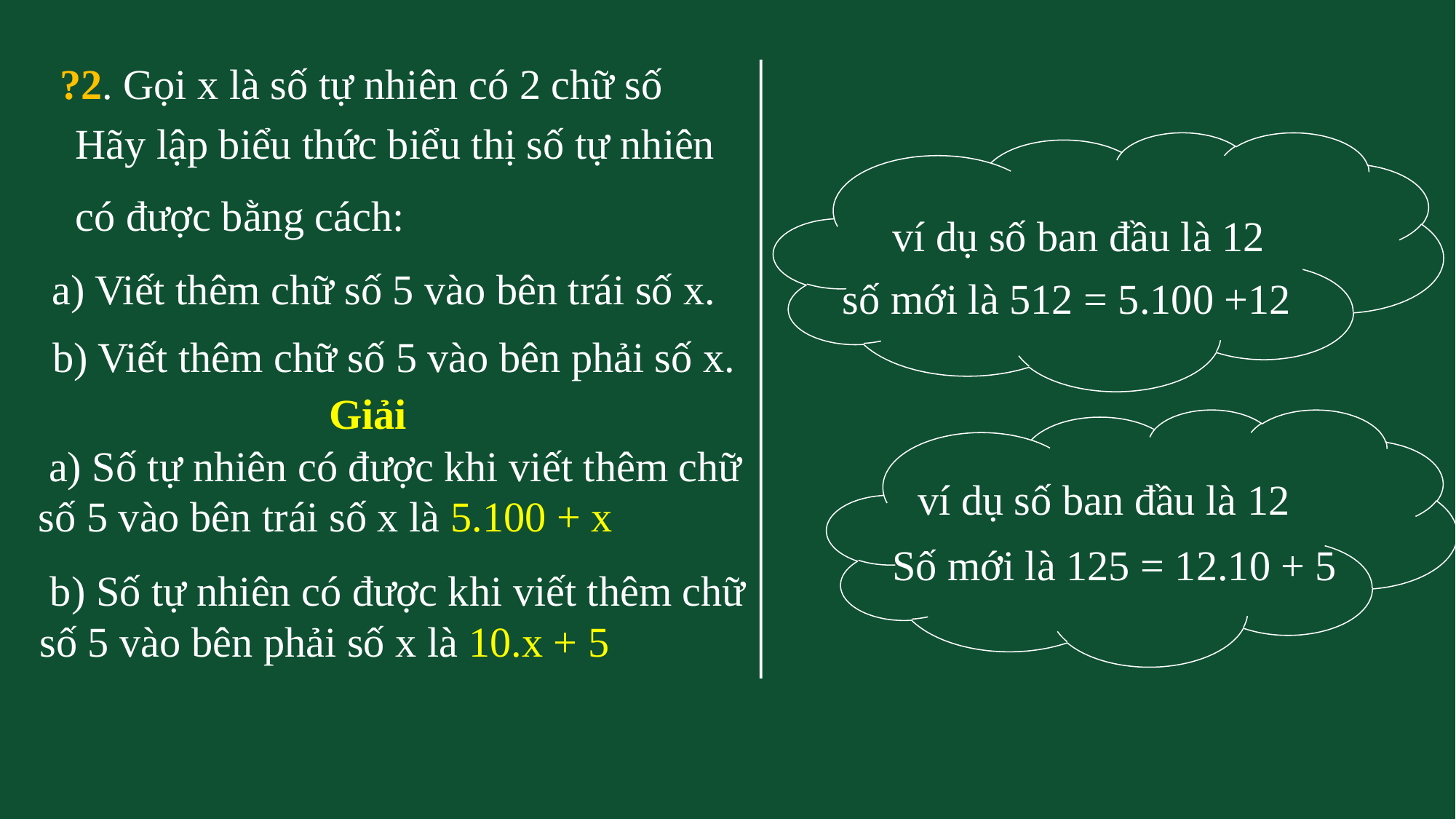

?2. Gọi x là số tự nhiên có 2 chữ số

Hãy lập biểu thức biểu thị số tự nhiên
có được bằng cách:

ví dụ số ban đầu là 12
a) Viết thêm chữ số 5 vào bên trái số x.
số mới là 512 = 5.100 +12
b) Viết thêm chữ số 5 vào bên phải số x.
Giải

 a) Số tự nhiên có được khi viết thêm chữ số 5 vào bên trái số x là 5.100 + x
ví dụ số ban đầu là 12
Số mới là 125 = 12.10 + 5
 b) Số tự nhiên có được khi viết thêm chữ số 5 vào bên phải số x là 10.x + 5